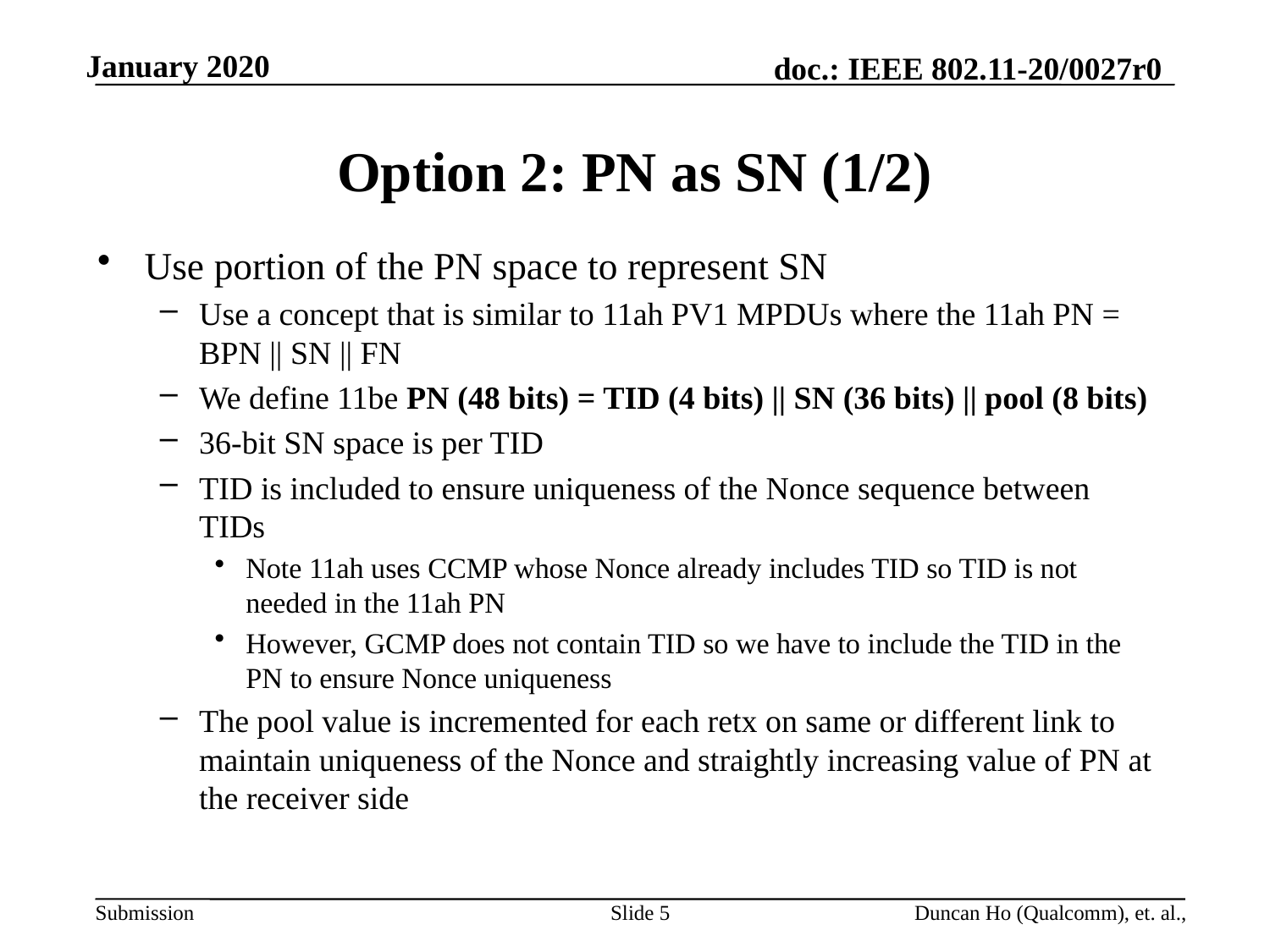

# Option 2: PN as SN (1/2)
Use portion of the PN space to represent SN
Use a concept that is similar to 11ah PV1 MPDUs where the 11ah PN = BPN || SN || FN
We define 11be PN (48 bits) = TID (4 bits) || SN (36 bits) || pool (8 bits)
36-bit SN space is per TID
TID is included to ensure uniqueness of the Nonce sequence between TIDs
Note 11ah uses CCMP whose Nonce already includes TID so TID is not needed in the 11ah PN
However, GCMP does not contain TID so we have to include the TID in the PN to ensure Nonce uniqueness
The pool value is incremented for each retx on same or different link to maintain uniqueness of the Nonce and straightly increasing value of PN at the receiver side

Slide 5
Duncan Ho (Qualcomm), et. al.,